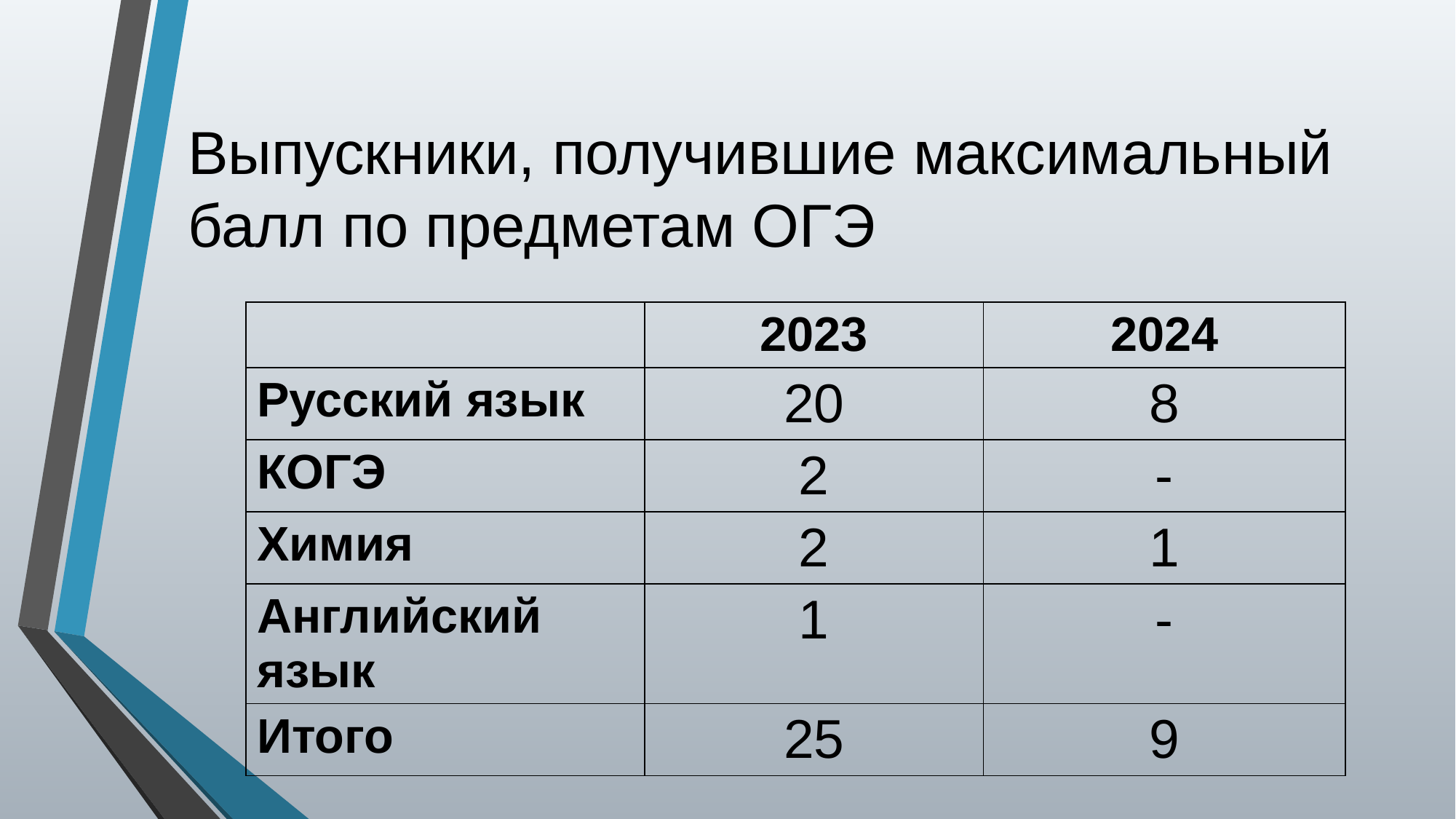

# Выпускники, получившие максимальный балл по предметам ОГЭ
|  | 2023 | 2024 |
| --- | --- | --- |
| Русский язык | 20 | 8 |
| КОГЭ | 2 | - |
| Химия | 2 | 1 |
| Английский язык | 1 | - |
| Итого | 25 | 9 |